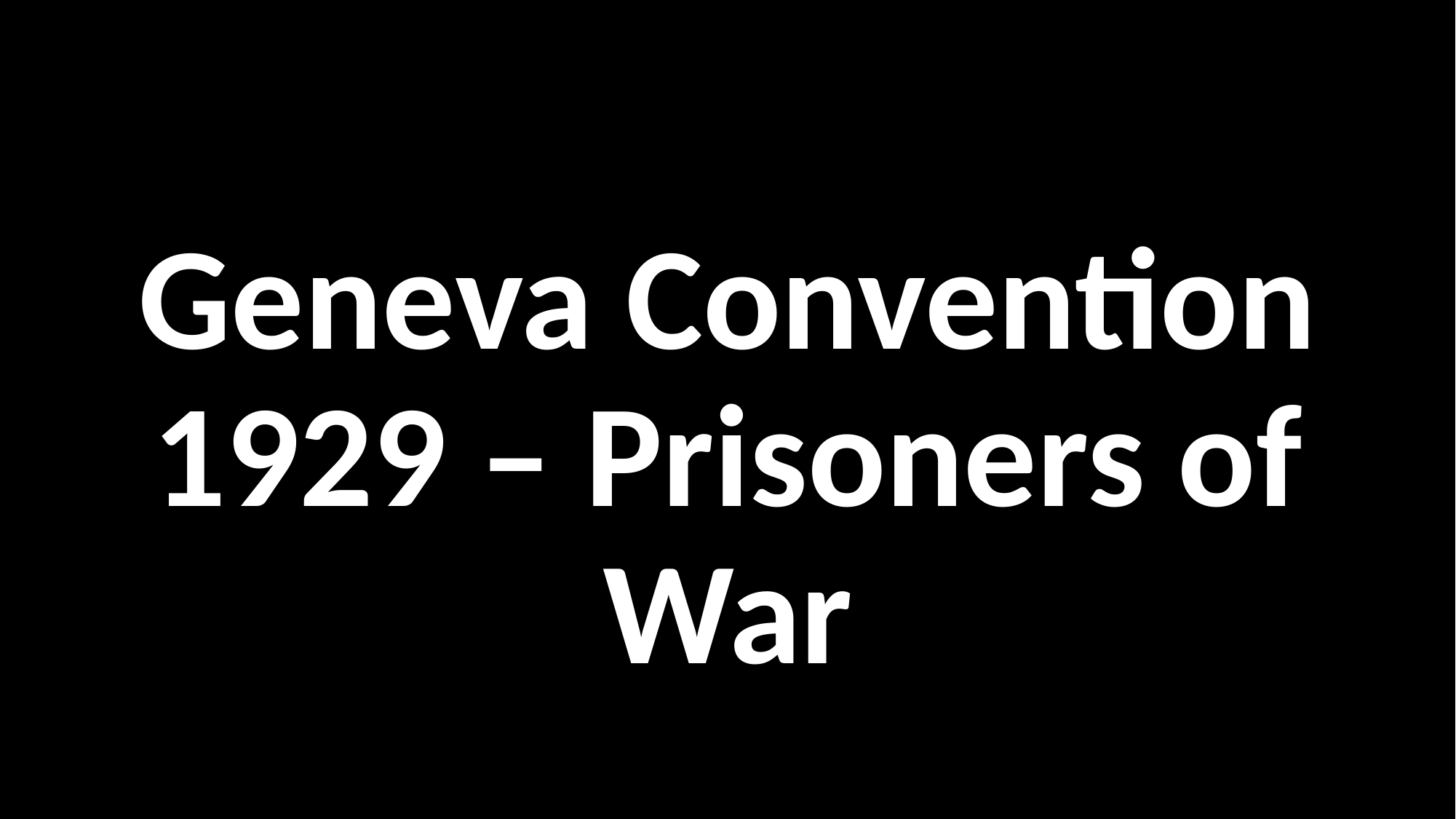

Geneva Convention 1929 – Prisoners of War